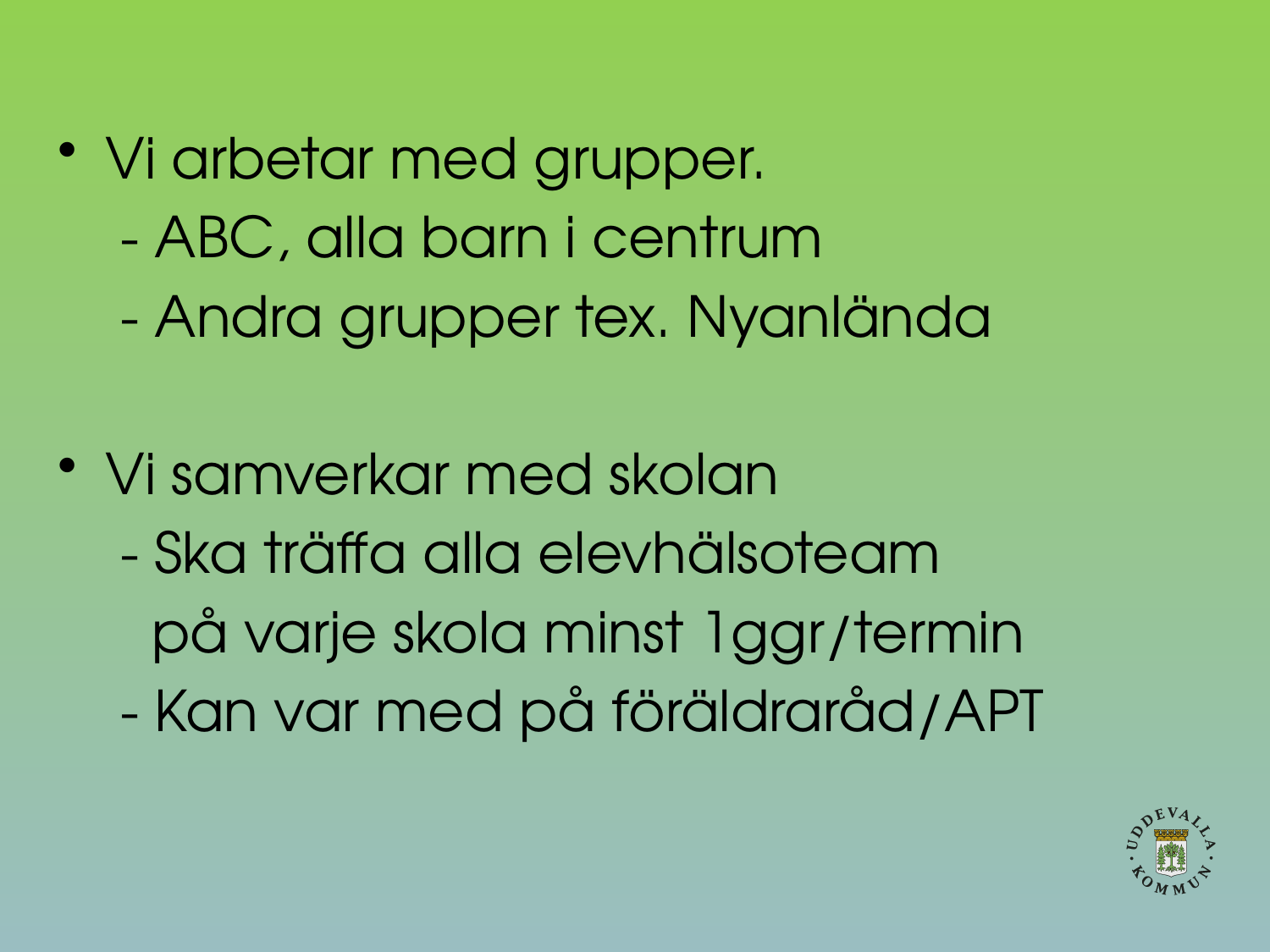

Vi arbetar med grupper.
    - ABC, alla barn i centrum
    - Andra grupper tex. Nyanlända

Vi samverkar med skolan
    - Ska träffa alla elevhälsoteam
      på varje skola minst 1ggr/termin
    - Kan var med på föräldraråd/APT